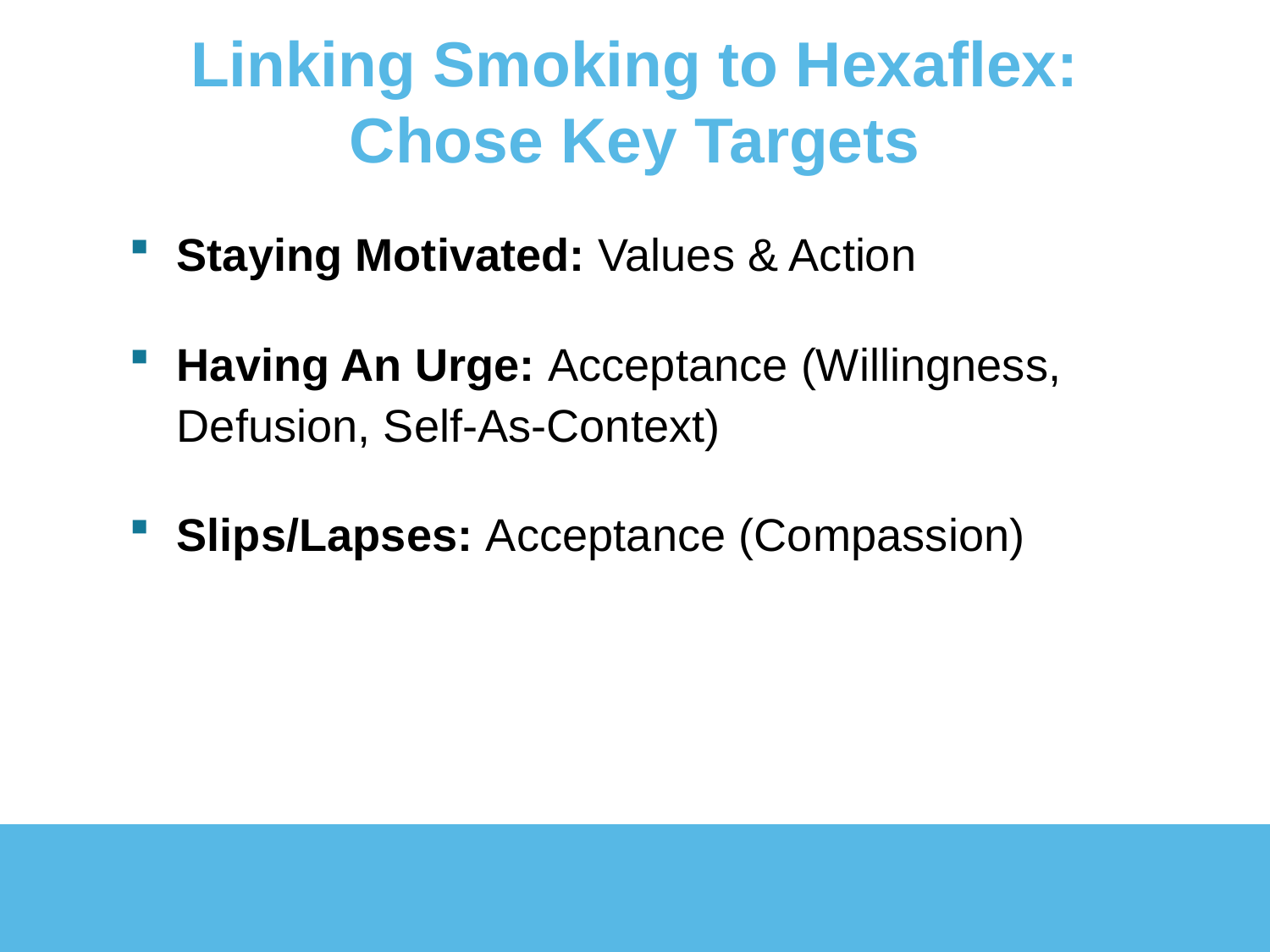

# Linking Smoking to Hexaflex: Chose Key Targets
Staying Motivated: Values & Action
Having An Urge: Acceptance (Willingness, Defusion, Self-As-Context)
Slips/Lapses: Acceptance (Compassion)